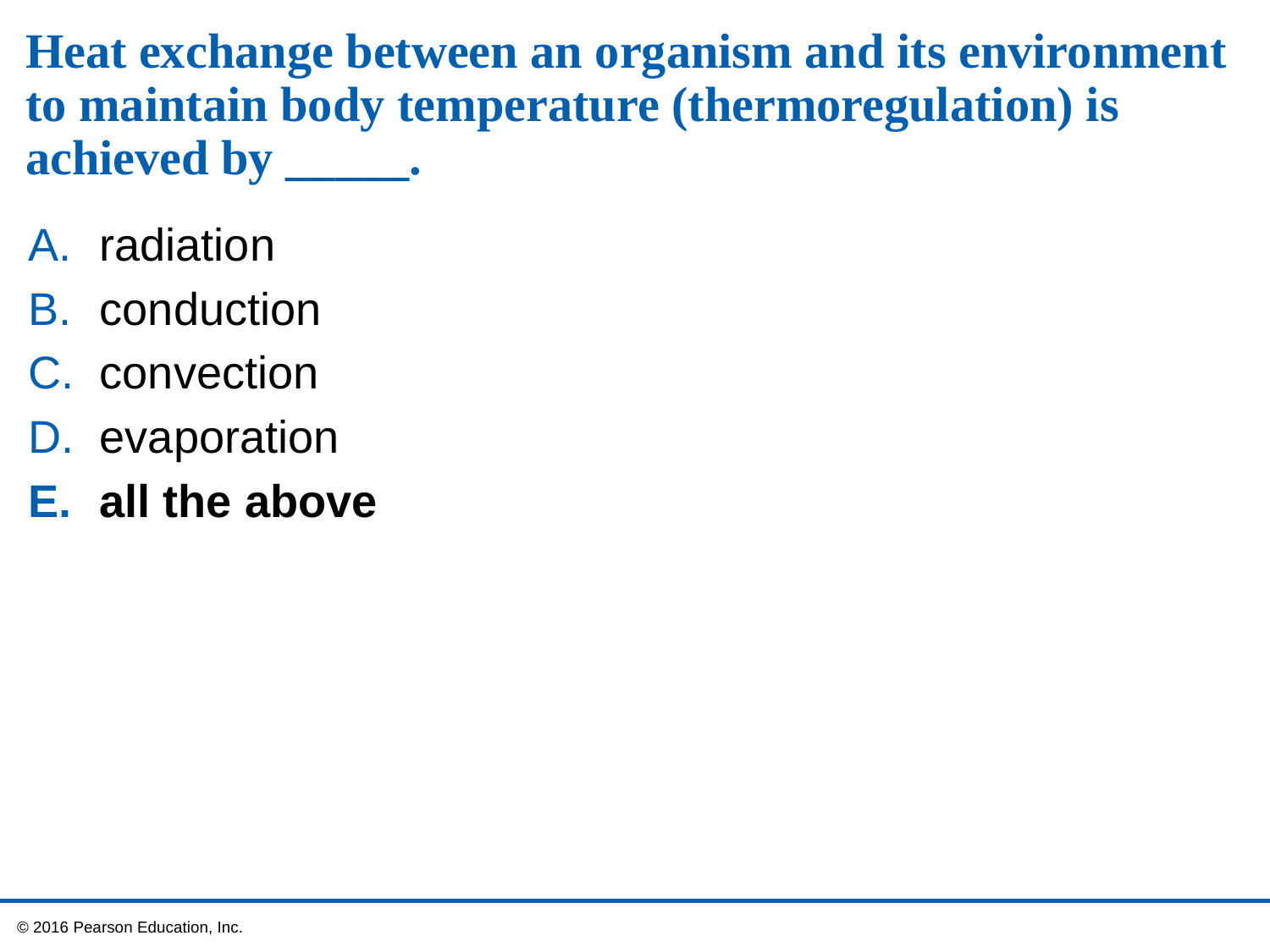

# Heat exchange between an organism and its environment to maintain body temperature (thermoregulation) is achieved by _____.
radiation
conduction
convection
evaporation
all the above

 © 2016 Pearson Education, Inc.